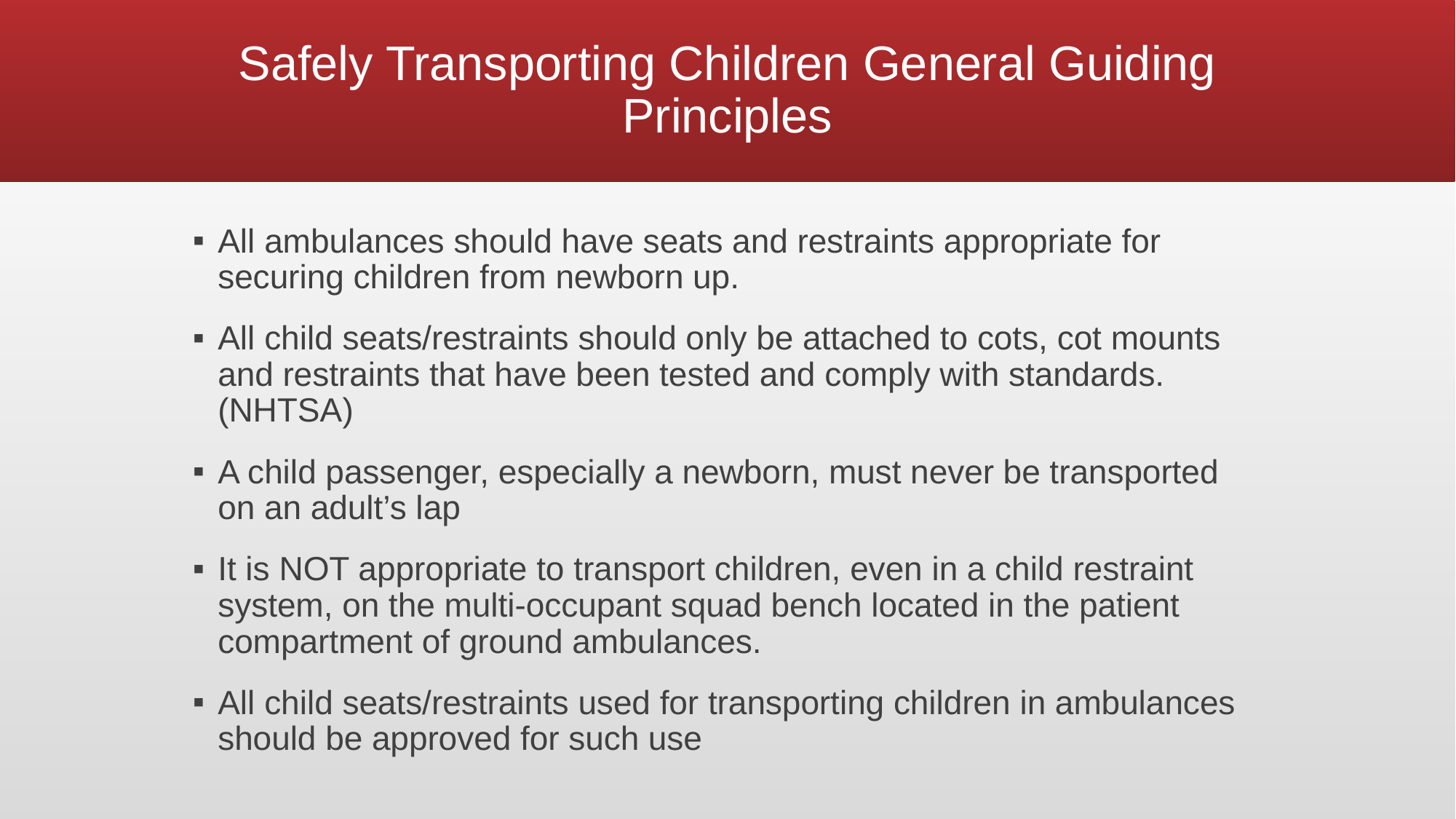

# Safely Transporting Children General Guiding Principles
All ambulances should have seats and restraints appropriate for securing children from newborn up.
All child seats/restraints should only be attached to cots, cot mounts and restraints that have been tested and comply with standards. (NHTSA)
A child passenger, especially a newborn, must never be transported on an adult’s lap
It is NOT appropriate to transport children, even in a child restraint system, on the multi-occupant squad bench located in the patient compartment of ground ambulances.
All child seats/restraints used for transporting children in ambulances should be approved for such use